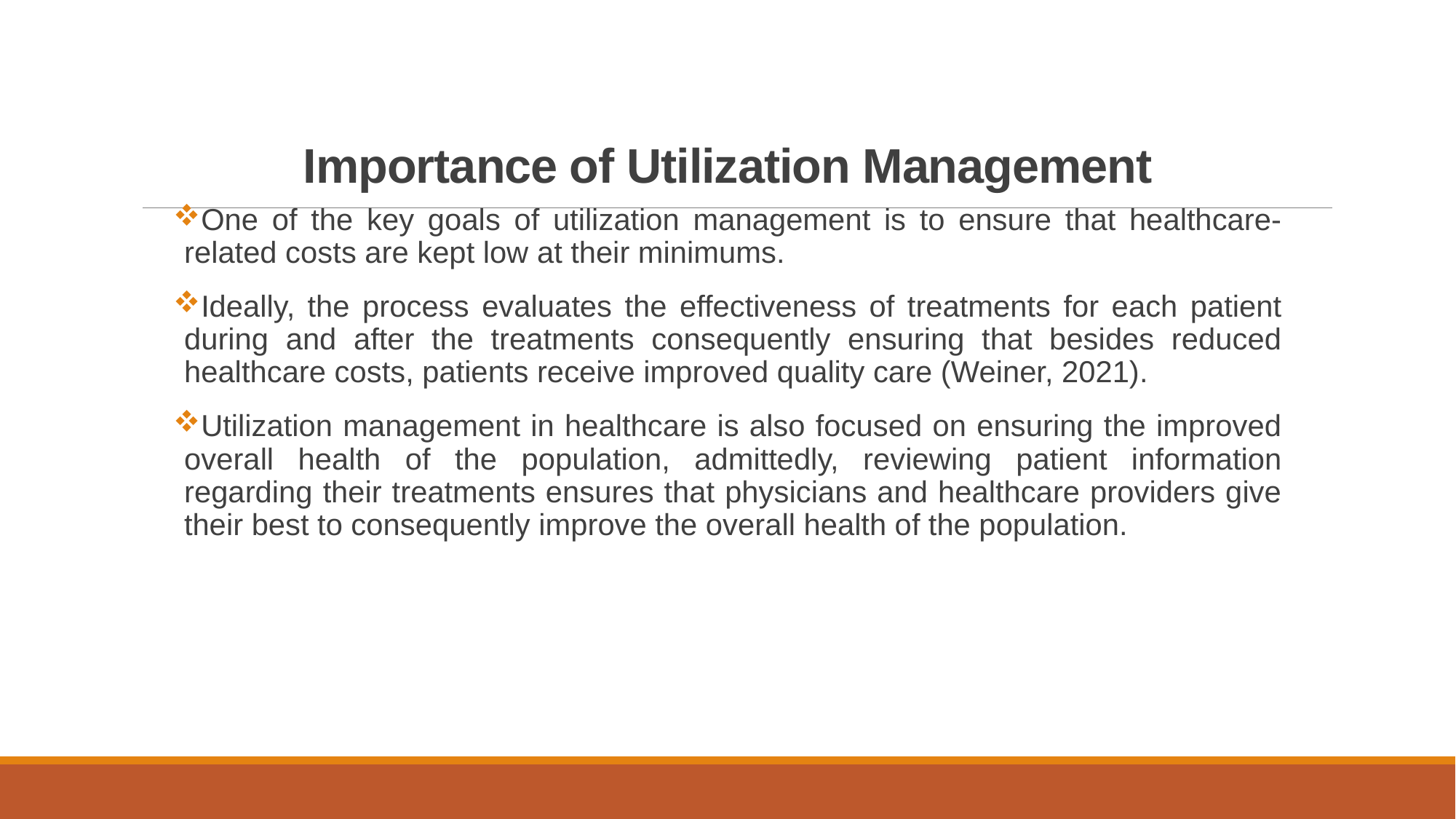

# Importance of Utilization Management
One of the key goals of utilization management is to ensure that healthcare-related costs are kept low at their minimums.
Ideally, the process evaluates the effectiveness of treatments for each patient during and after the treatments consequently ensuring that besides reduced healthcare costs, patients receive improved quality care (Weiner, 2021).
Utilization management in healthcare is also focused on ensuring the improved overall health of the population, admittedly, reviewing patient information regarding their treatments ensures that physicians and healthcare providers give their best to consequently improve the overall health of the population.